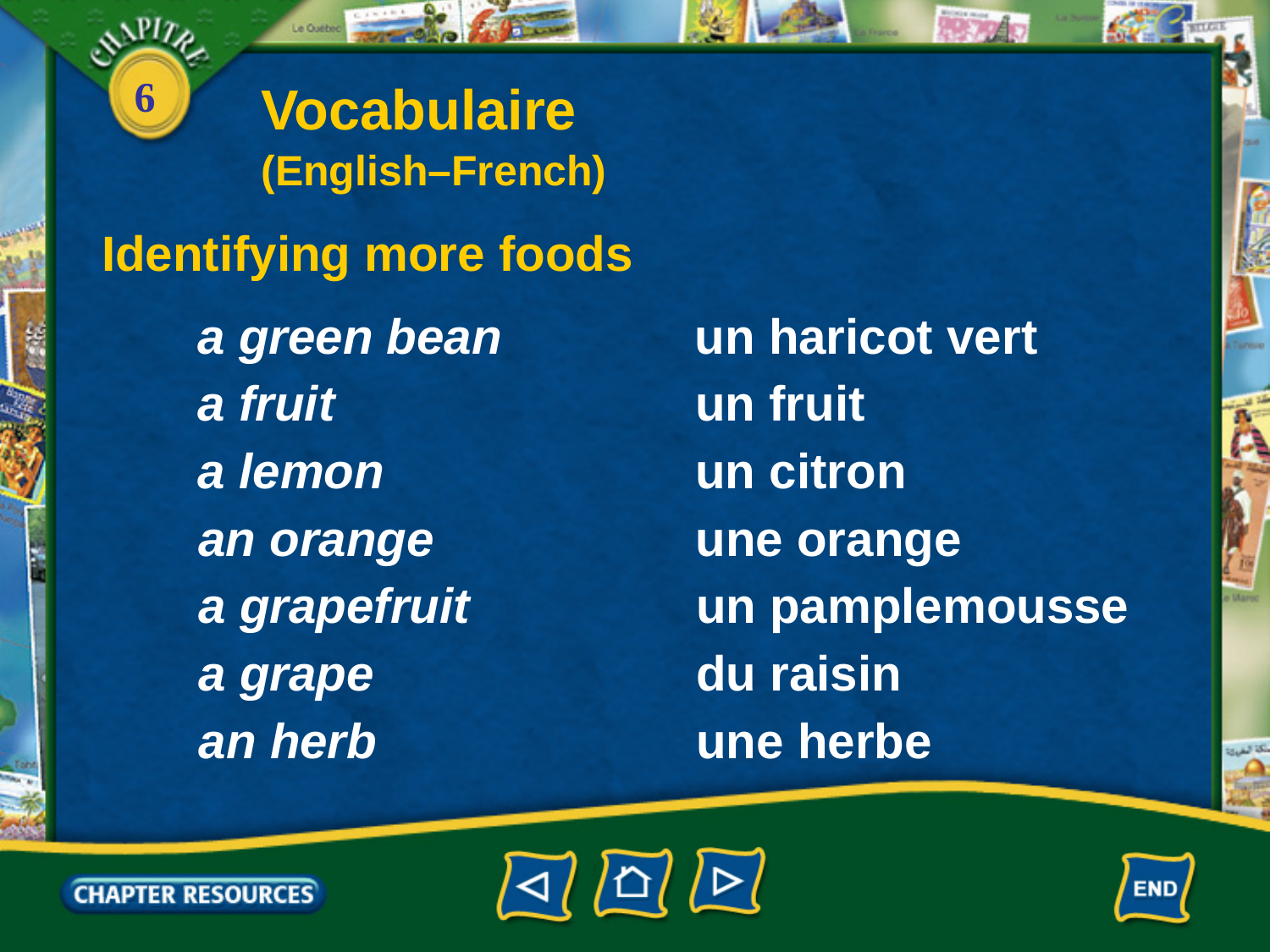

Vocabulaire
(English–French)
Identifying more foods
a green bean
un haricot vert
a fruit
un fruit
a lemon
un citron
an orange
une orange
a grapefruit
un pamplemousse
a grape
du raisin
an herb
une herbe